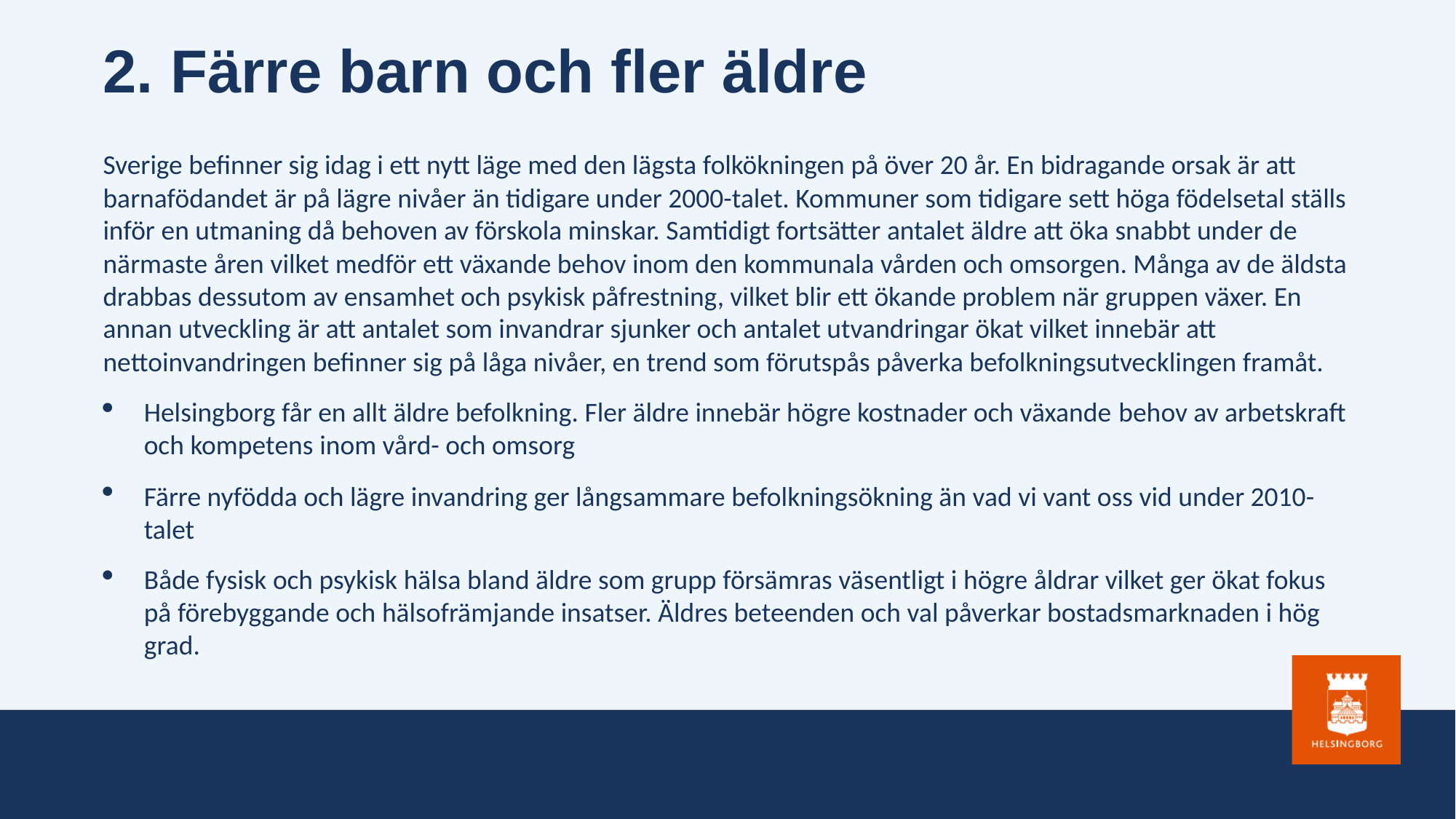

# 2. Färre barn och fler äldre
Sverige befinner sig idag i ett nytt läge med den lägsta folkökningen på över 20 år. En bidragande orsak är att barnafödandet är på lägre nivåer än tidigare under 2000-talet. Kommuner som tidigare sett höga födelsetal ställs inför en utmaning då behoven av förskola minskar. Samtidigt fortsätter antalet äldre att öka snabbt under de närmaste åren vilket medför ett växande behov inom den kommunala vården och omsorgen. Många av de äldsta drabbas dessutom av ensamhet och psykisk påfrestning, vilket blir ett ökande problem när gruppen växer. En annan utveckling är att antalet som invandrar sjunker och antalet utvandringar ökat vilket innebär att nettoinvandringen befinner sig på låga nivåer, en trend som förutspås påverka befolkningsutvecklingen framåt.
Helsingborg får en allt äldre befolkning. Fler äldre innebär högre kostnader och växande behov av arbetskraft och kompetens inom vård- och omsorg
Färre nyfödda och lägre invandring ger långsammare befolkningsökning än vad vi vant oss vid under 2010-talet
Både fysisk och psykisk hälsa bland äldre som grupp försämras väsentligt i högre åldrar vilket ger ökat fokus på förebyggande och hälsofrämjande insatser. Äldres beteenden och val påverkar bostadsmarknaden i hög grad.